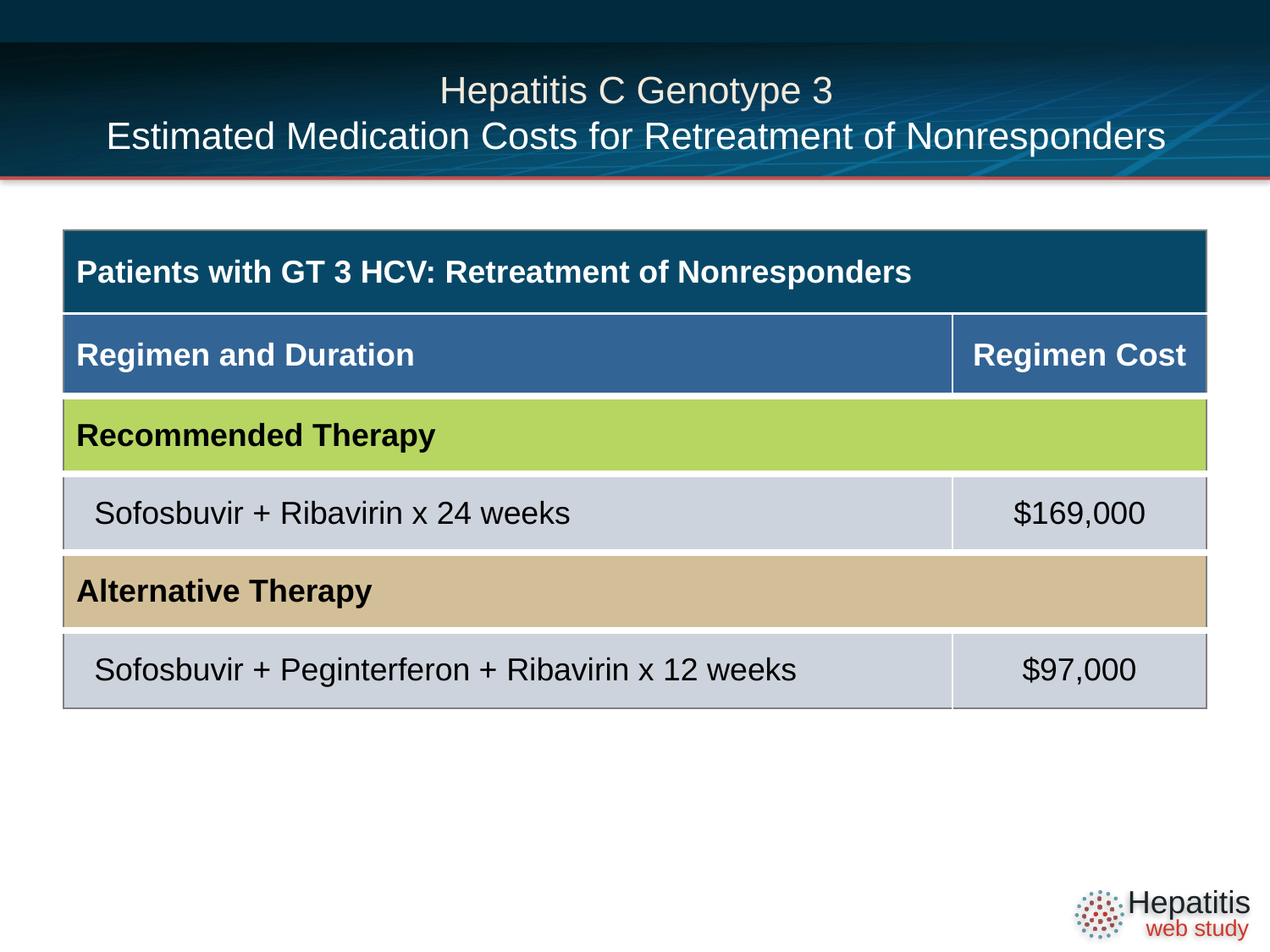

# Hepatitis C Genotype 3 Estimated Medication Costs for Retreatment of Nonresponders
| Patients with GT 3 HCV: Retreatment of Nonresponders |  |
| --- | --- |
| Regimen and Duration | Regimen Cost |
| Recommended Therapy |  |
| Sofosbuvir + Ribavirin x 24 weeks | $169,000 |
| Alternative Therapy |  |
| Sofosbuvir + Peginterferon + Ribavirin x 12 weeks | $97,000 |